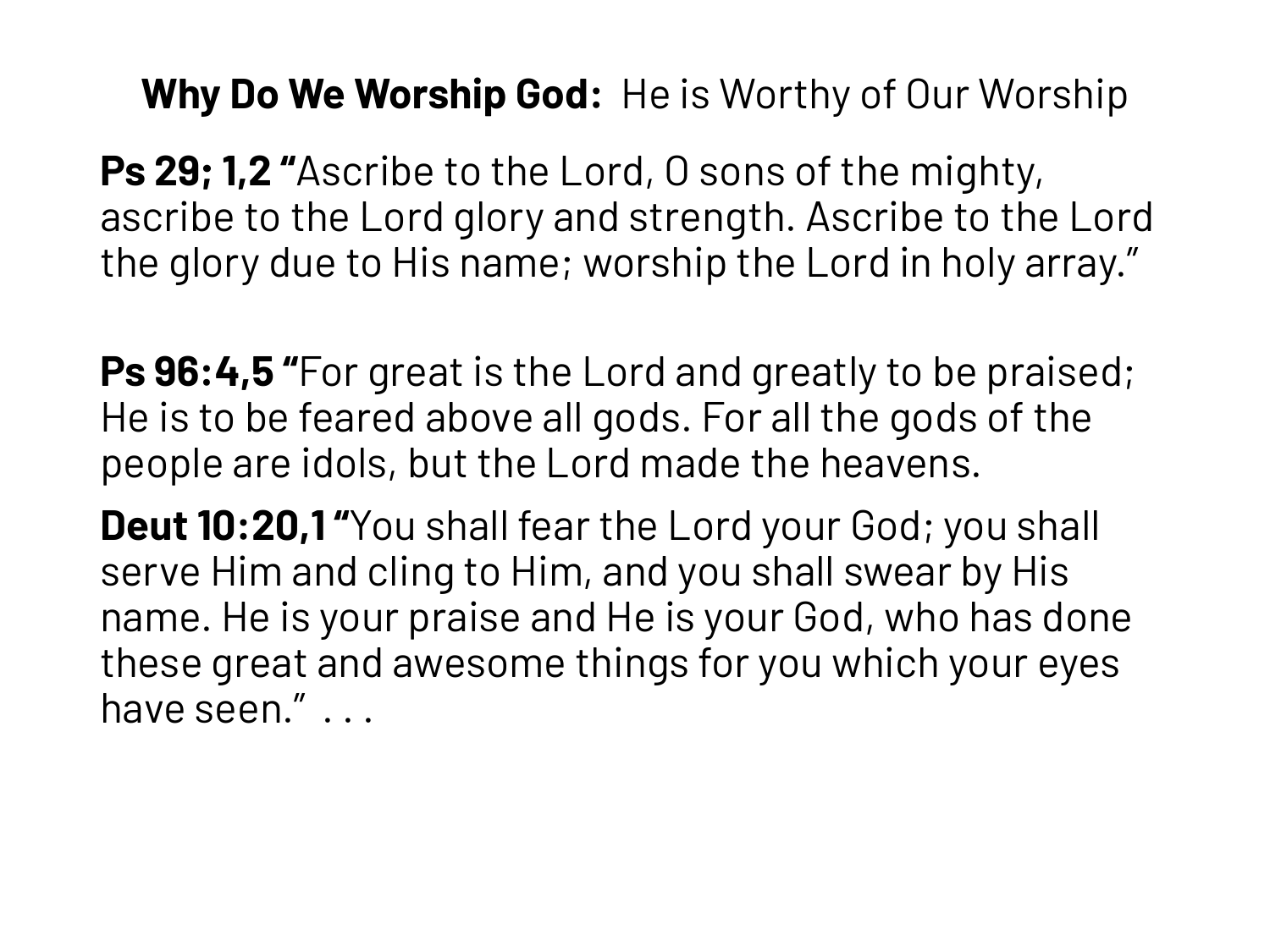

#
Why Do We Worship God:  He is Worthy of Our Worship
Ps 29; 1,2 “Ascribe to the Lord, O sons of the mighty, ascribe to the Lord glory and strength. Ascribe to the Lord the glory due to His name; worship the Lord in holy array.”
Ps 96:4,5 “For great is the Lord and greatly to be praised; He is to be feared above all gods. For all the gods of the people are idols, but the Lord made the heavens.
Deut 10:20,1 “You shall fear the Lord your God; you shall serve Him and cling to Him, and you shall swear by His name. He is your praise and He is your God, who has done these great and awesome things for you which your eyes have seen.”  . . .